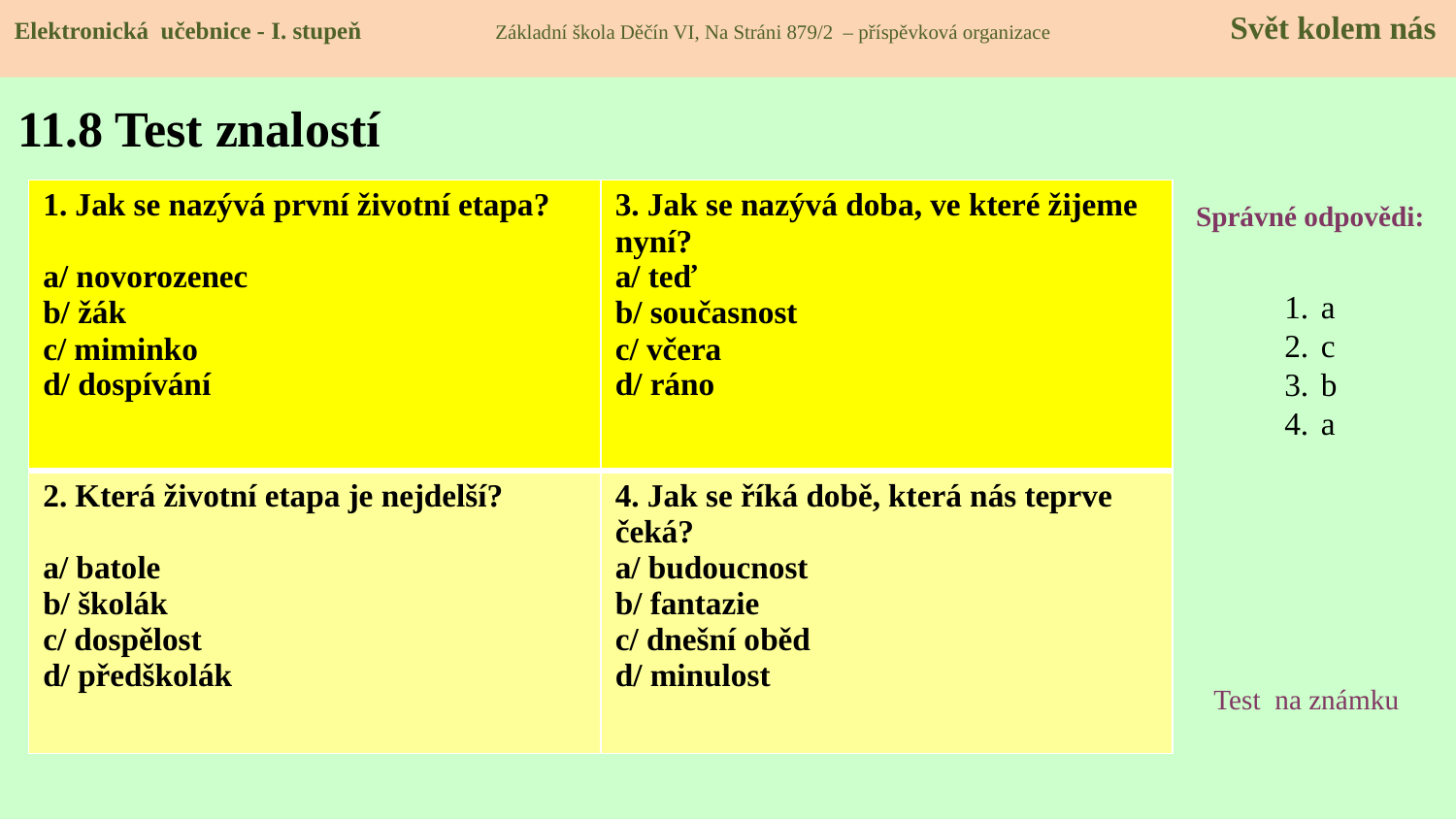

Elektronická  učebnice - I. stupeň                      Základní škola Děčín VI, Na Stráni 879/2  – příspěvková organizace                       	          Svět kolem nás

# 11.8 Test znalostí
| 1. Jak se nazývá první životní etapa? a/ novorozenec b/ žák c/ miminko d/ dospívání | 3. Jak se nazývá doba, ve které žijeme nyní? a/ teď b/ současnost c/ včera d/ ráno |
| --- | --- |
| 2. Která životní etapa je nejdelší? a/ batole b/ školák c/ dospělost d/ předškolák | 4. Jak se říká době, která nás teprve čeká? a/ budoucnost b/ fantazie c/ dnešní oběd d/ minulost |
Správné odpovědi:

a
c
b
a

Test  na známku